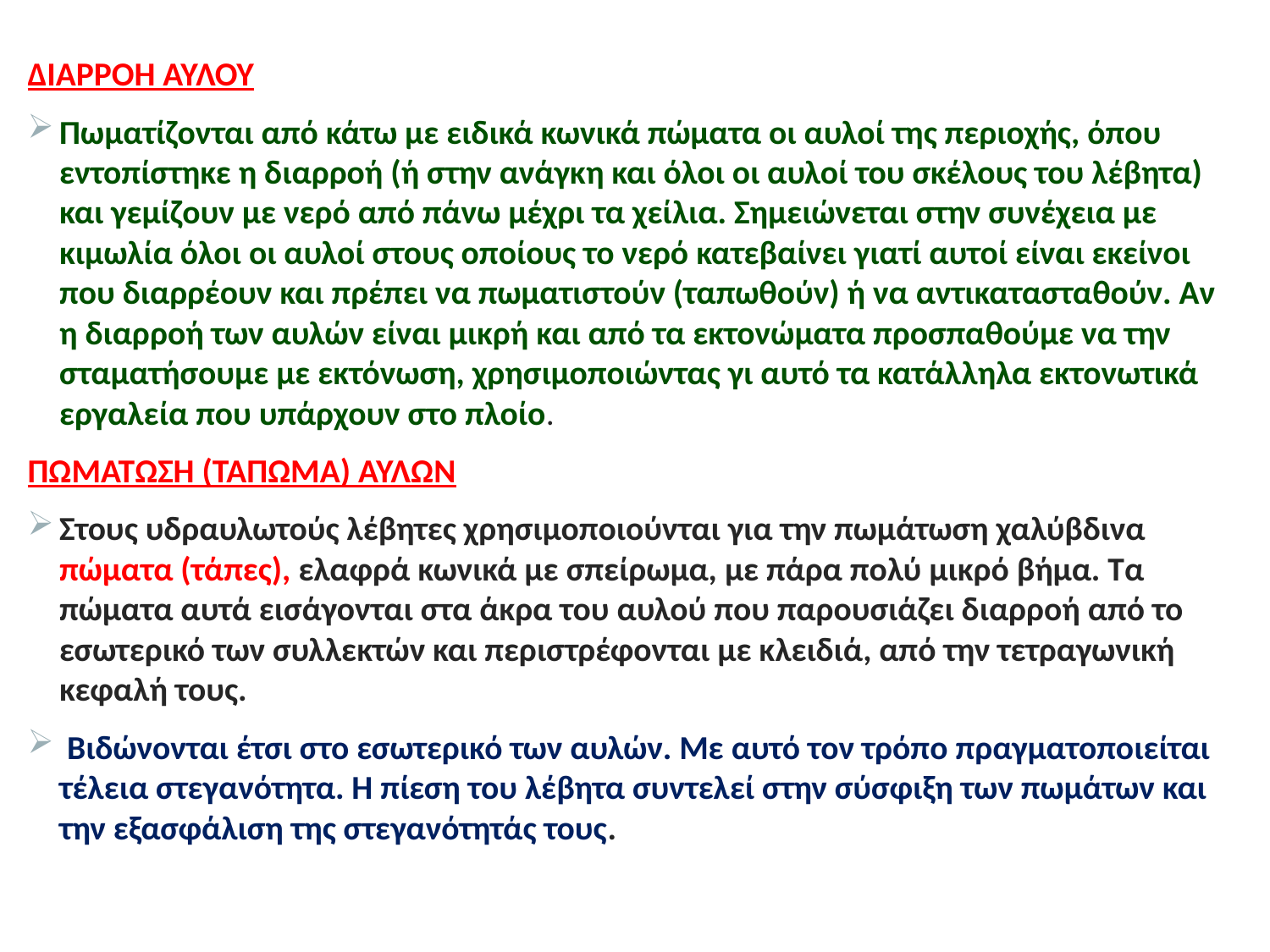

ΔΙΑΡΡΟΗ ΑΥΛΟΥ
Πωματίζονται από κάτω με ειδικά κωνικά πώματα οι αυλοί της περιοχής, όπου εντοπίστηκε η διαρροή (ή στην ανάγκη και όλοι οι αυλοί του σκέλους του λέβητα) και γεμίζουν με νερό από πάνω μέχρι τα χείλια. Σημειώνεται στην συνέχεια με κιμωλία όλοι οι αυλοί στους οποίους το νερό κατεβαίνει γιατί αυτοί είναι εκείνοι που διαρρέουν και πρέπει να πωματιστούν (ταπωθούν) ή να αντικατασταθούν. Αν η διαρροή των αυλών είναι μικρή και από τα εκτονώματα προσπαθούμε να την σταματήσουμε με εκτόνωση, χρησιμοποιώντας γι αυτό τα κατάλληλα εκτονωτικά εργαλεία που υπάρχουν στο πλοίο.
ΠΩΜΑΤΩΣΗ (ΤΑΠΩΜΑ) ΑΥΛΩΝ
Στους υδραυλωτούς λέβητες χρησιμοποιούνται για την πωμάτωση χαλύβδινα πώματα (τάπες), ελαφρά κωνικά με σπείρωμα, με πάρα πολύ μικρό βήμα. Τα πώματα αυτά εισάγονται στα άκρα του αυλού που παρουσιάζει διαρροή από το εσωτερικό των συλλεκτών και περιστρέφονται με κλειδιά, από την τετραγωνική κεφαλή τους.
 Βιδώνονται έτσι στο εσωτερικό των αυλών. Με αυτό τον τρόπο πραγματοποιείται τέλεια στεγανότητα. Η πίεση του λέβητα συντελεί στην σύσφιξη των πωμάτων και την εξασφάλιση της στεγανότητάς τους.